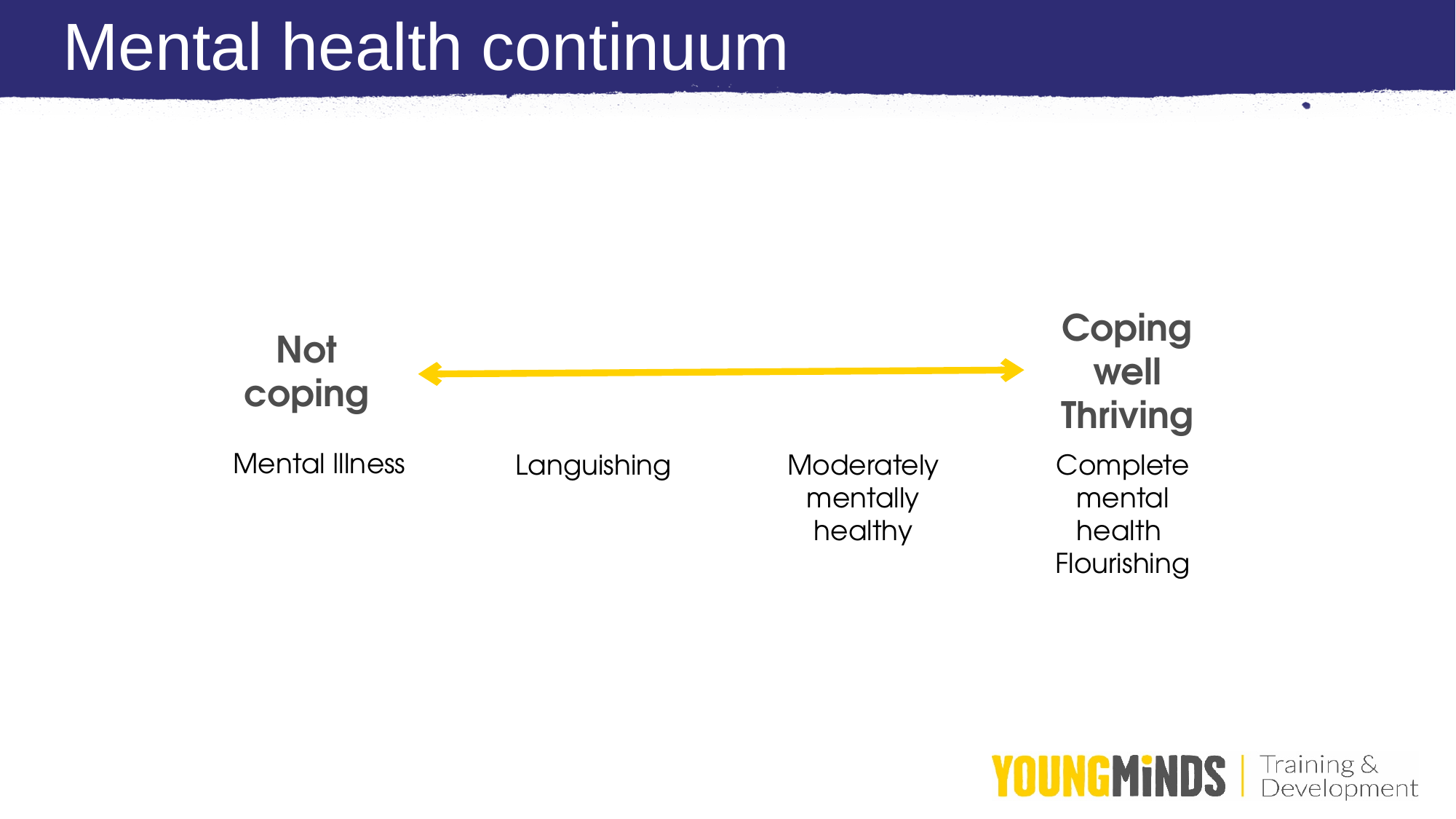

# Mental health continuum
Coping well Thriving
Not coping
Mental Illness
Moderately mentally healthy
Complete mental health
Flourishing
Languishing